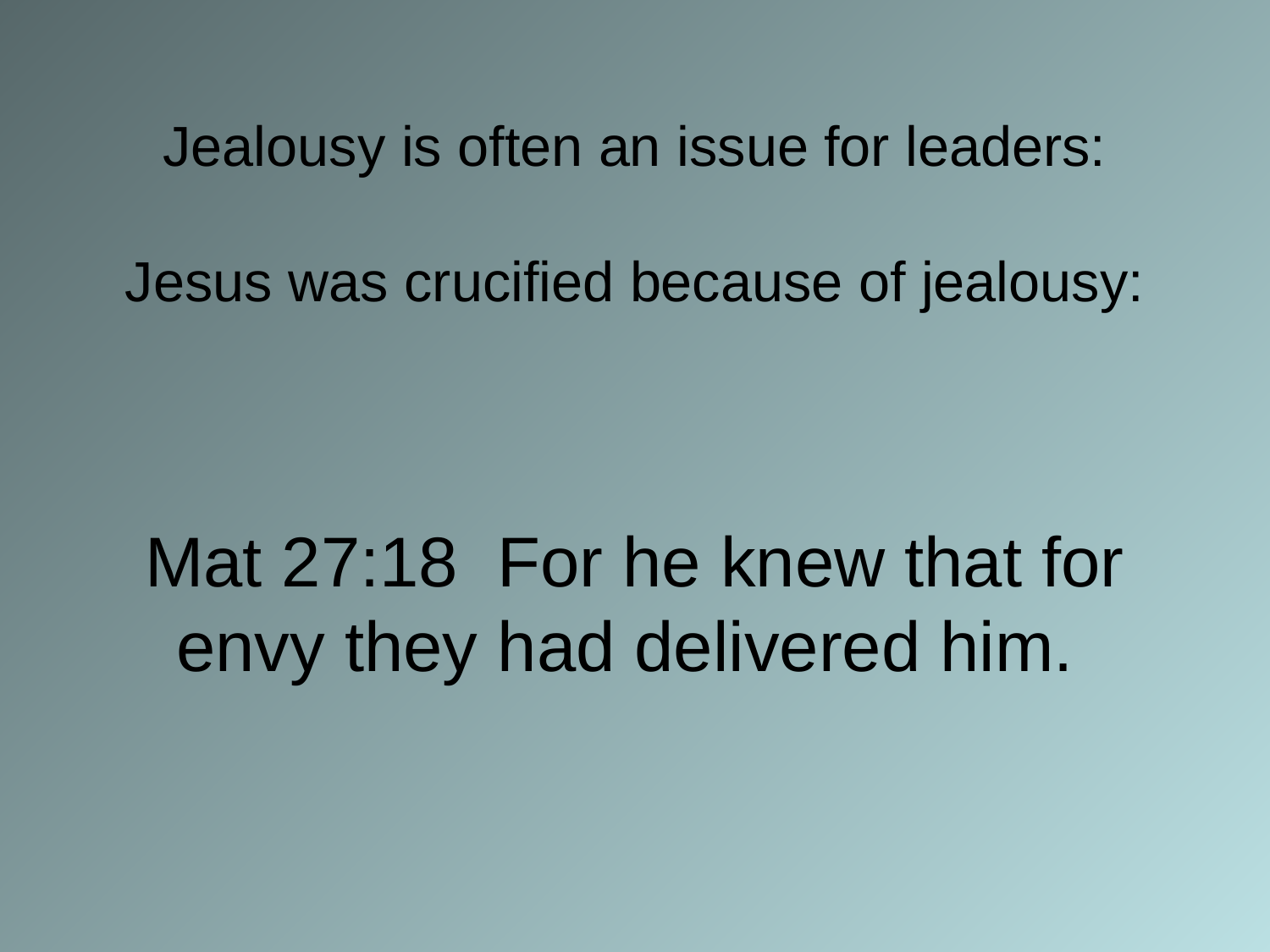

# Jealousy is often an issue for leaders: Jesus was crucified because of jealousy: Mat 27:18  For he knew that for envy they had delivered him.